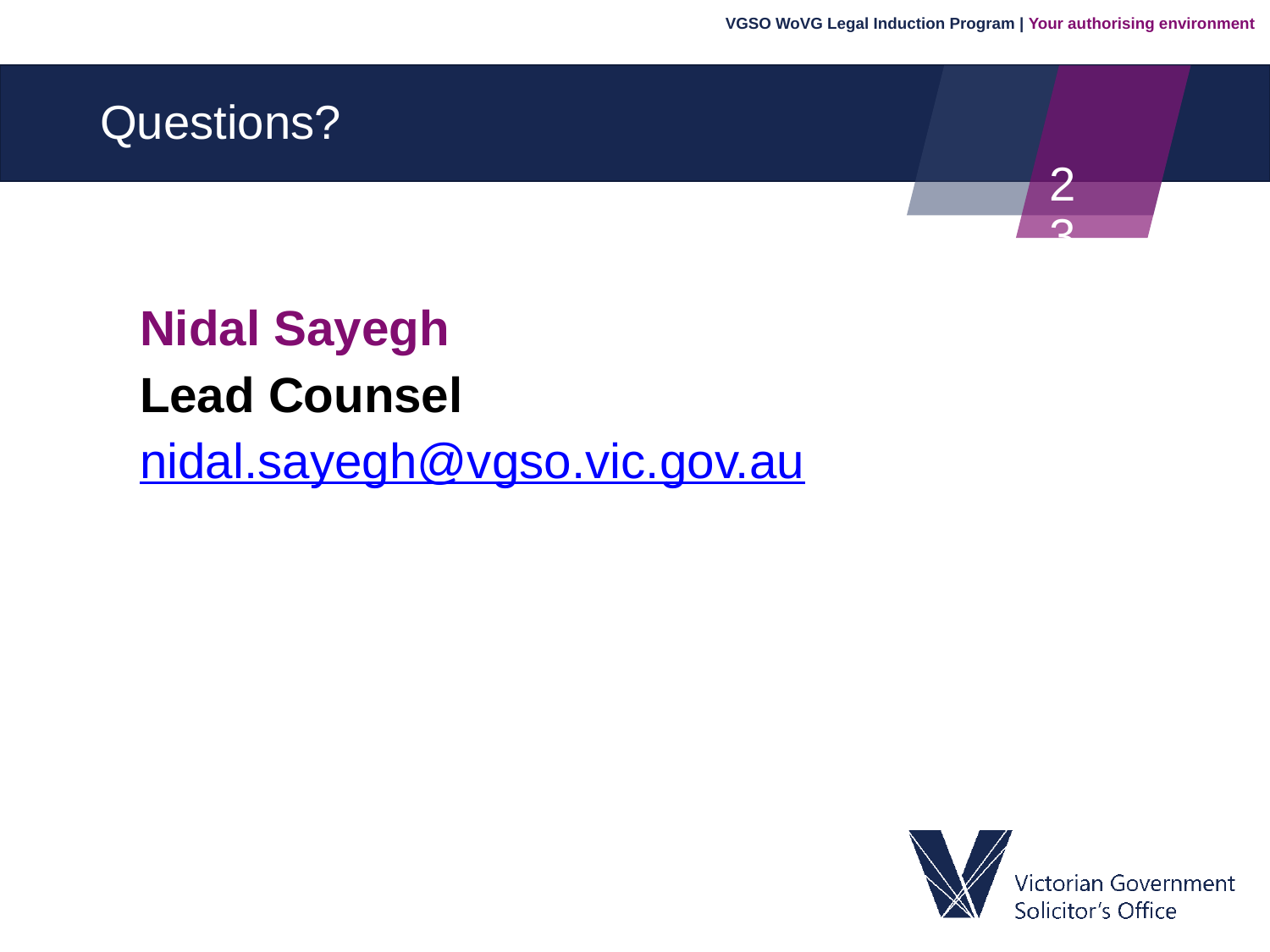

VGSO WoVG Legal Induction Program | Your authorising environment
# Questions?
23
Nidal Sayegh
Lead Counsel
nidal.sayegh@vgso.vic.gov.au